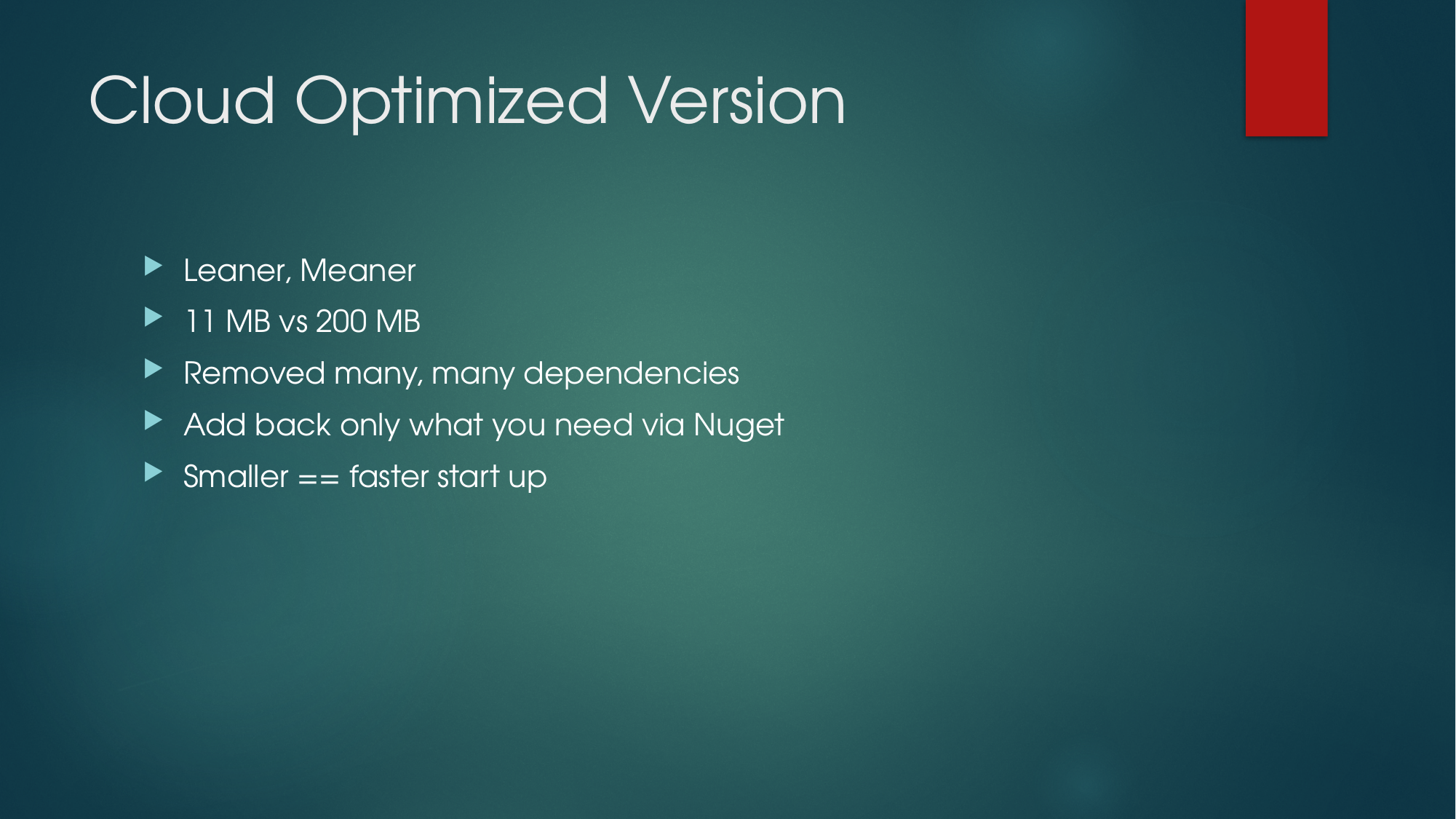

# Cloud Optimized Version
Leaner, Meaner
11 MB vs 200 MB
Removed many, many dependencies
Add back only what you need via Nuget
Smaller == faster start up